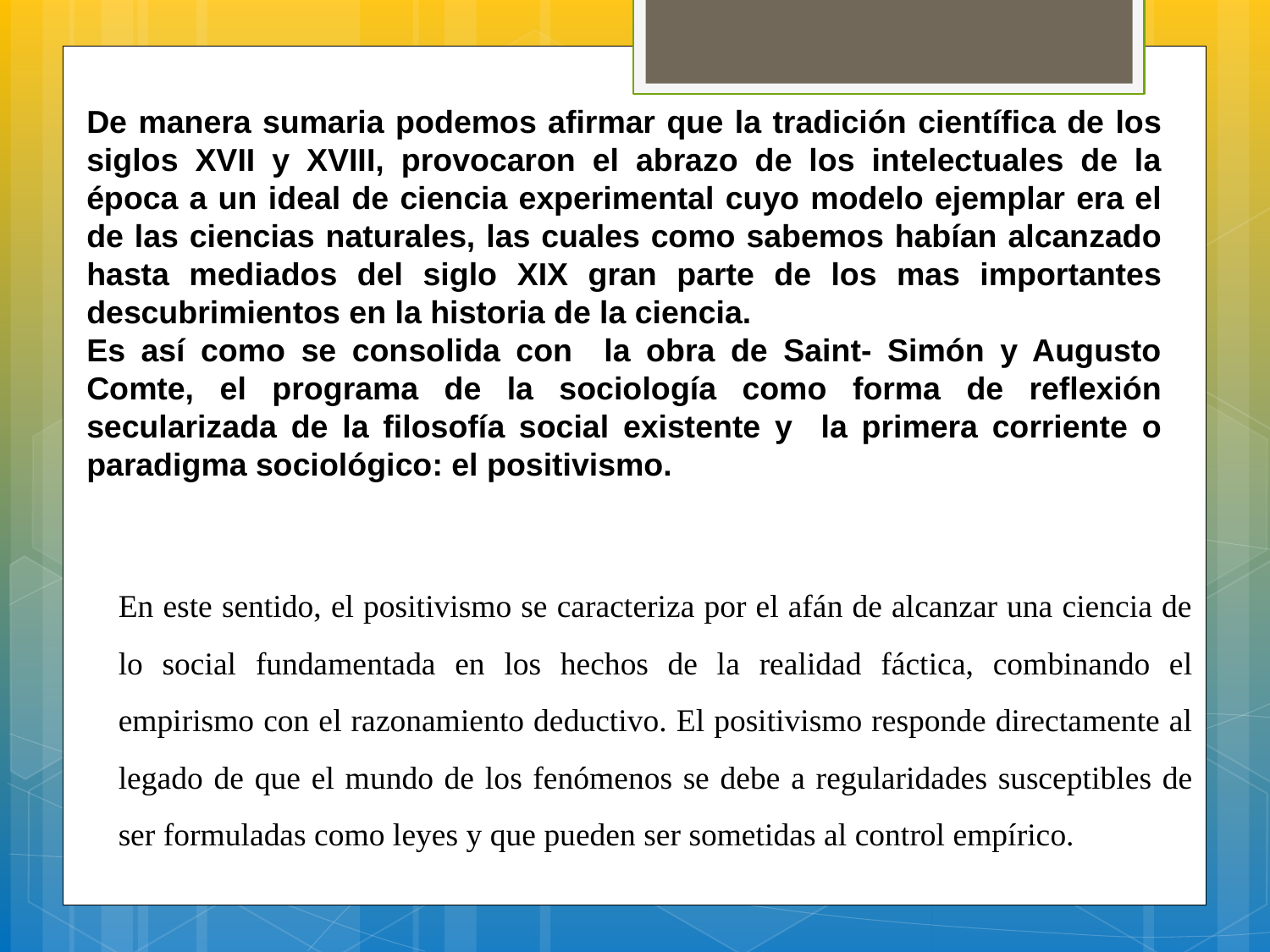

De manera sumaria podemos afirmar que la tradición científica de los siglos XVII y XVIII, provocaron el abrazo de los intelectuales de la época a un ideal de ciencia experimental cuyo modelo ejemplar era el de las ciencias naturales, las cuales como sabemos habían alcanzado hasta mediados del siglo XIX gran parte de los mas importantes descubrimientos en la historia de la ciencia.
Es así como se consolida con  la obra de Saint- Simón y Augusto Comte, el programa de la sociología como forma de reflexión secularizada de la filosofía social existente y  la primera corriente o paradigma sociológico: el positivismo.

En este sentido, el positivismo se caracteriza por el afán de alcanzar una ciencia de lo social fundamentada en los hechos de la realidad fáctica, combinando el empirismo con el razonamiento deductivo. El positivismo responde directamente al legado de que el mundo de los fenómenos se debe a regularidades susceptibles de ser formuladas como leyes y que pueden ser sometidas al control empírico.